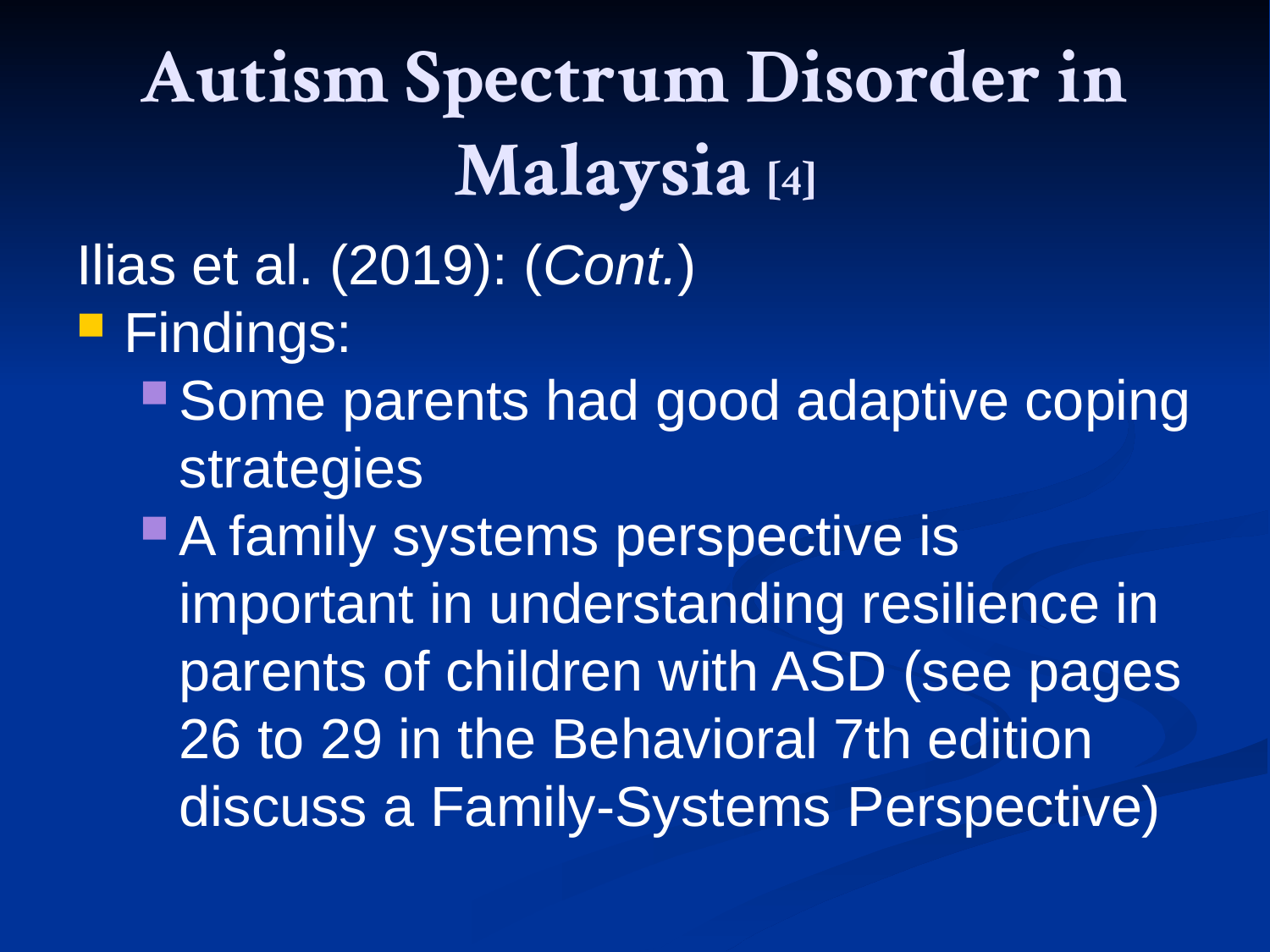

# Autism Spectrum Disorder in Malaysia [4]
Ilias et al. (2019): (Cont.)
Findings:
Some parents had good adaptive coping strategies
A family systems perspective is important in understanding resilience in parents of children with ASD (see pages 26 to 29 in the Behavioral 7th edition discuss a Family-Systems Perspective)